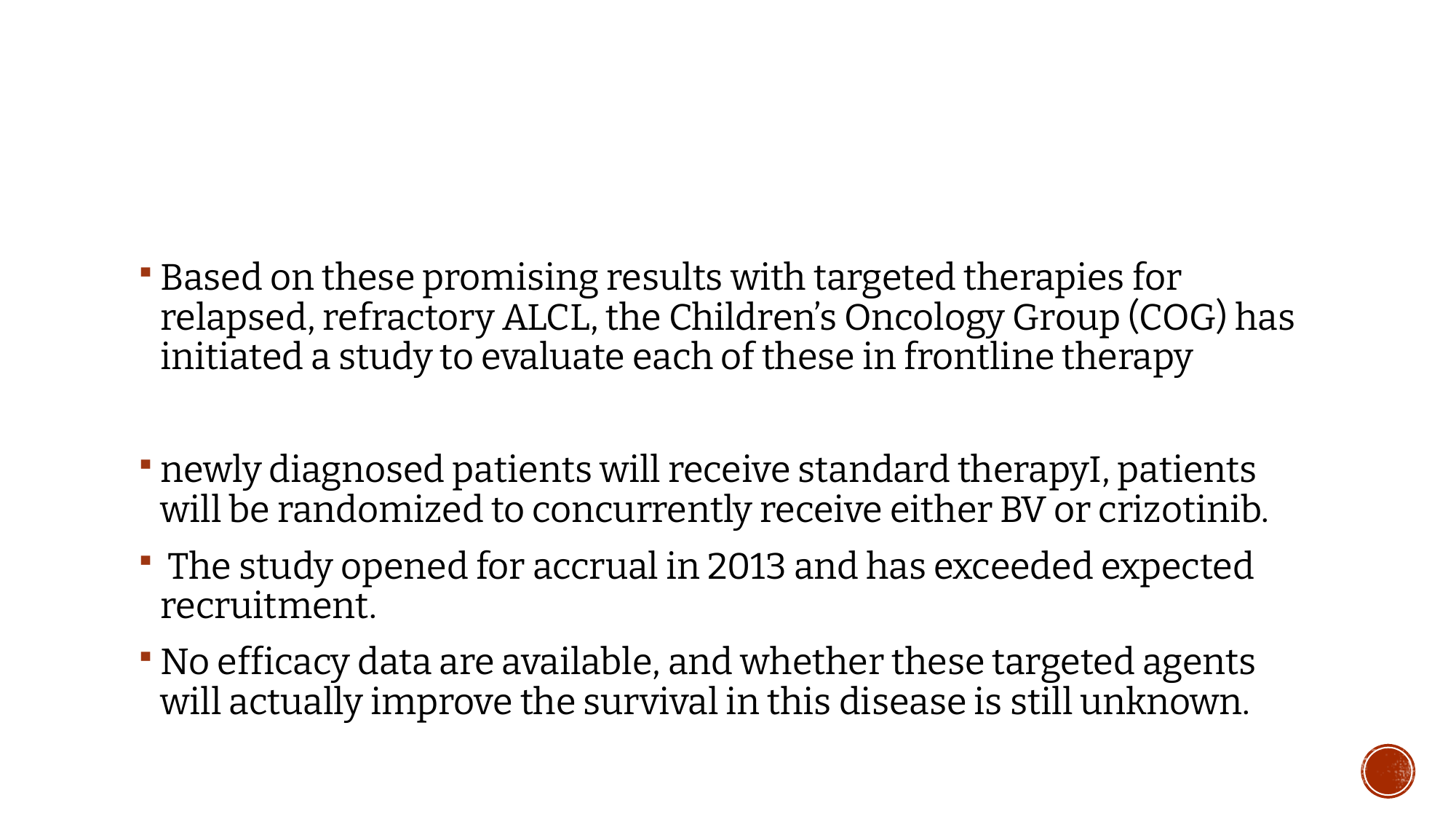

#
Based on these promising results with targeted therapies for relapsed, refractory ALCL, the Children’s Oncology Group (COG) has initiated a study to evaluate each of these in frontline therapy

newly diagnosed patients will receive standard therapyI, patients will be randomized to concurrently receive either BV or crizotinib.
 The study opened for accrual in 2013 and has exceeded expected recruitment.
No efficacy data are available, and whether these targeted agents will actually improve the survival in this disease is still unknown.